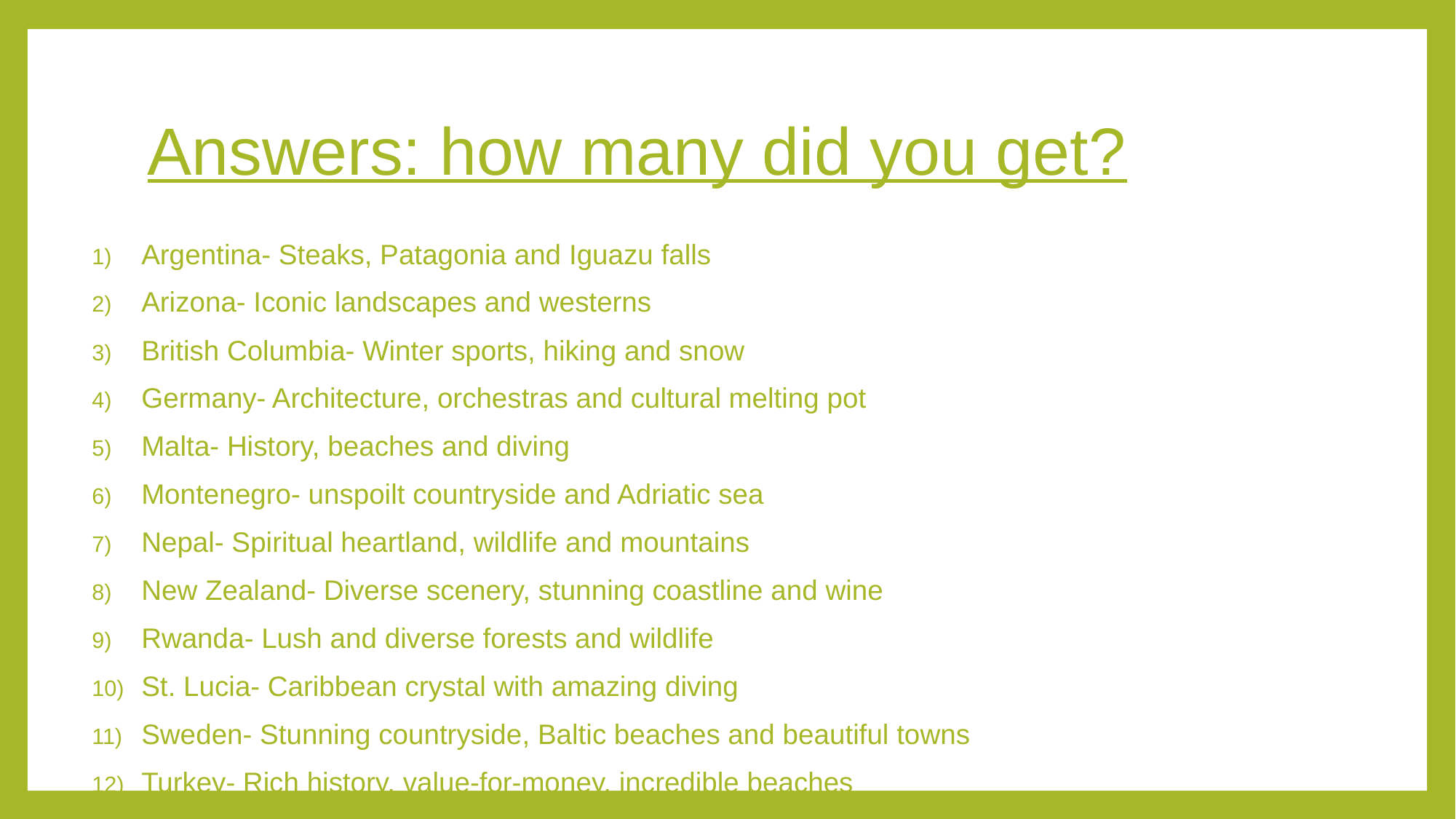

# Answers: how many did you get?
Argentina- Steaks, Patagonia and Iguazu falls
Arizona- Iconic landscapes and westerns
British Columbia- Winter sports, hiking and snow
Germany- Architecture, orchestras and cultural melting pot
Malta- History, beaches and diving
Montenegro- unspoilt countryside and Adriatic sea
Nepal- Spiritual heartland, wildlife and mountains
New Zealand- Diverse scenery, stunning coastline and wine
Rwanda- Lush and diverse forests and wildlife
St. Lucia- Caribbean crystal with amazing diving
Sweden- Stunning countryside, Baltic beaches and beautiful towns
Turkey- Rich history, value-for-money, incredible beaches